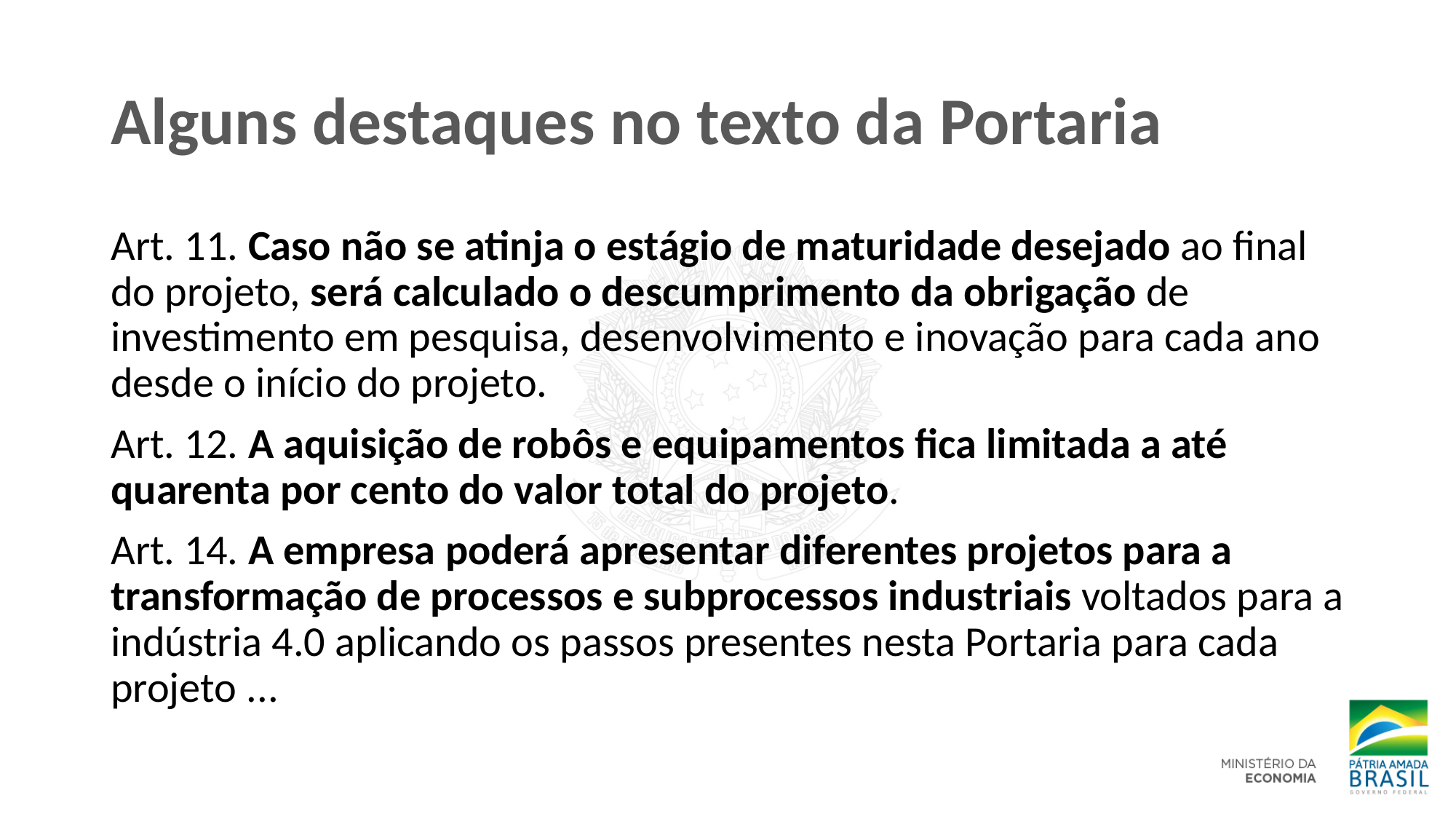

# Alguns destaques no texto da Portaria
Art. 11. Caso não se atinja o estágio de maturidade desejado ao final do projeto, será calculado o descumprimento da obrigação de investimento em pesquisa, desenvolvimento e inovação para cada ano desde o início do projeto.
Art. 12. A aquisição de robôs e equipamentos fica limitada a até quarenta por cento do valor total do projeto.
Art. 14. A empresa poderá apresentar diferentes projetos para a transformação de processos e subprocessos industriais voltados para a indústria 4.0 aplicando os passos presentes nesta Portaria para cada projeto ...